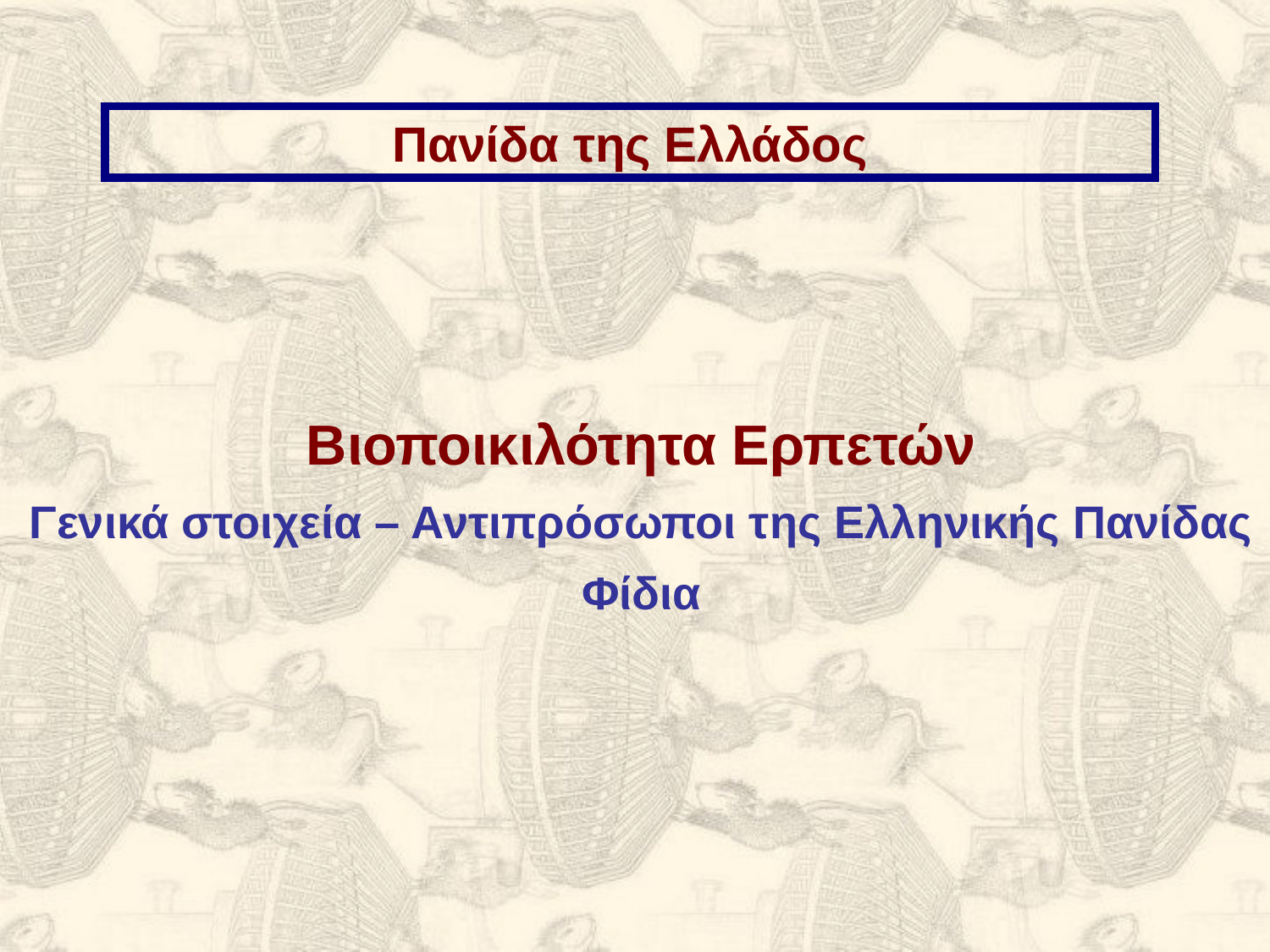

Πανίδα της Ελλάδος
Βιοποικιλότητα Ερπετών
Γενικά στοιχεία – Αντιπρόσωποι της Ελληνικής Πανίδας
Φίδια